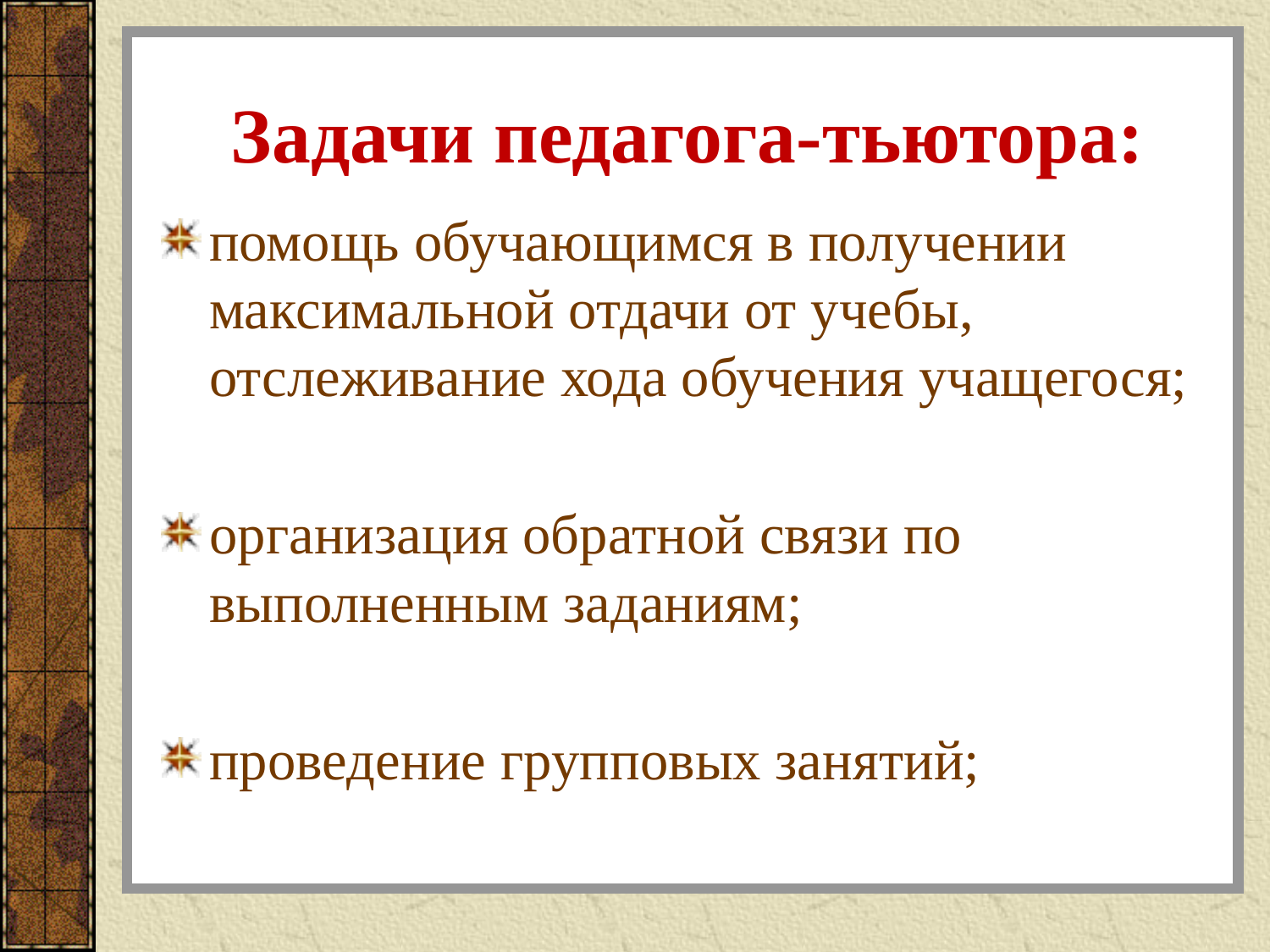

# Задачи педагога-тьютора:
помощь обучающимся в получении максимальной отдачи от учебы, отслеживание хода обучения учащегося;

организация обратной связи по выполненным заданиям;

проведение групповых занятий;